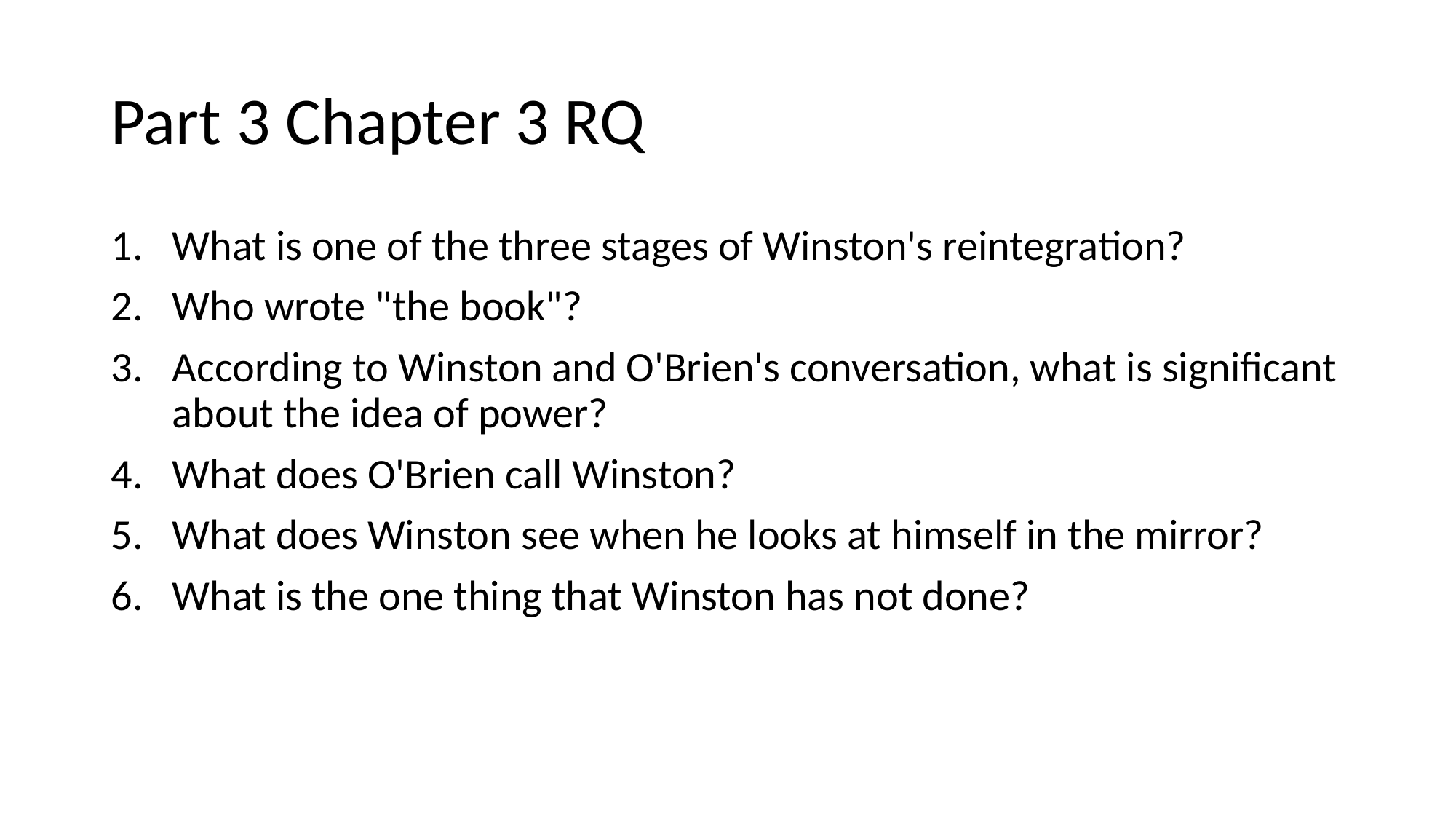

# Part 3 Chapter 3 RQ
What is one of the three stages of Winston's reintegration?
Who wrote "the book"?
According to Winston and O'Brien's conversation, what is significant about the idea of power?
What does O'Brien call Winston?
What does Winston see when he looks at himself in the mirror?
What is the one thing that Winston has not done?